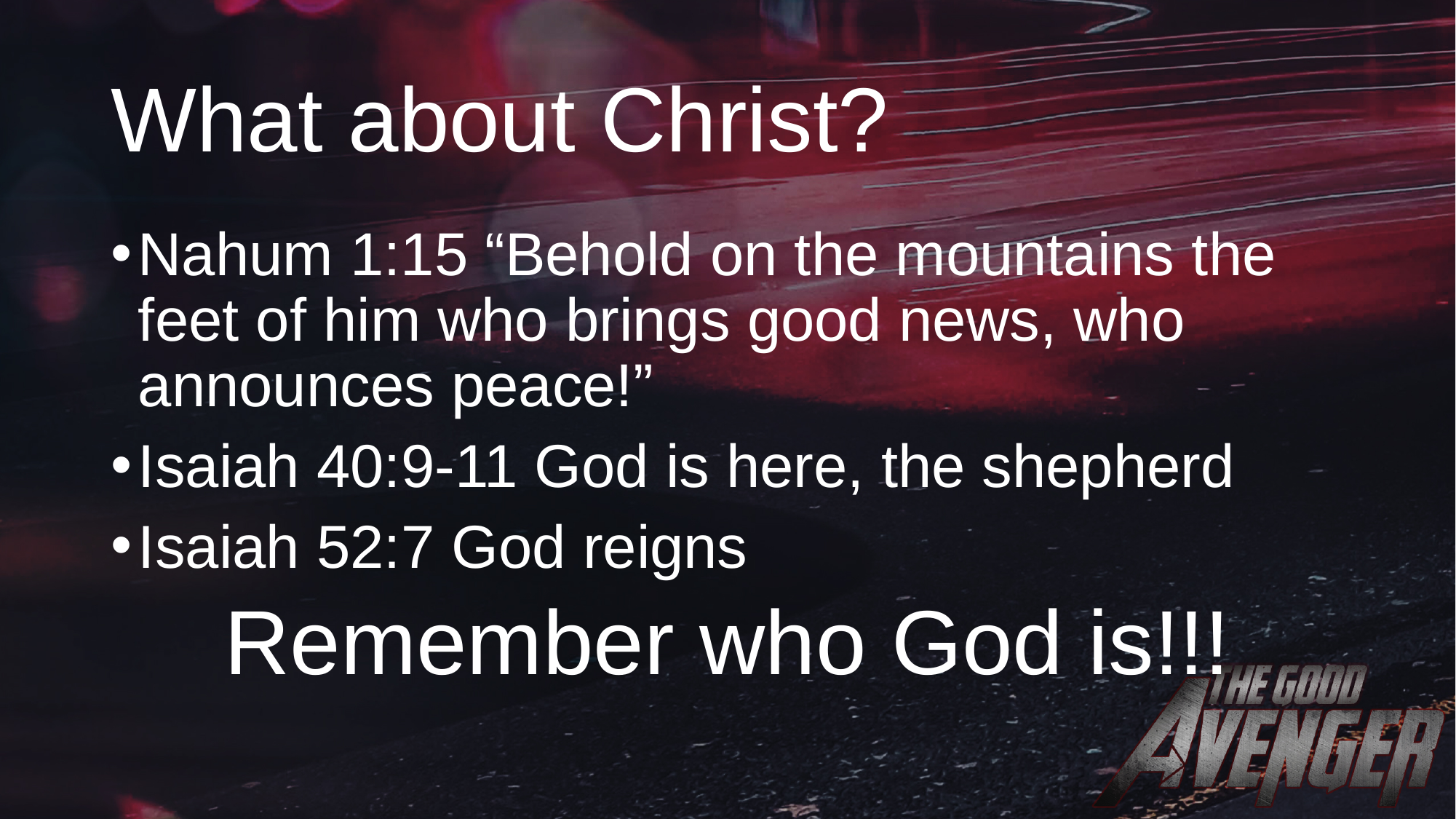

# What about Christ?
Nahum 1:15 “Behold on the mountains the feet of him who brings good news, who announces peace!”
Isaiah 40:9-11 God is here, the shepherd
Isaiah 52:7 God reigns
Remember who God is!!!